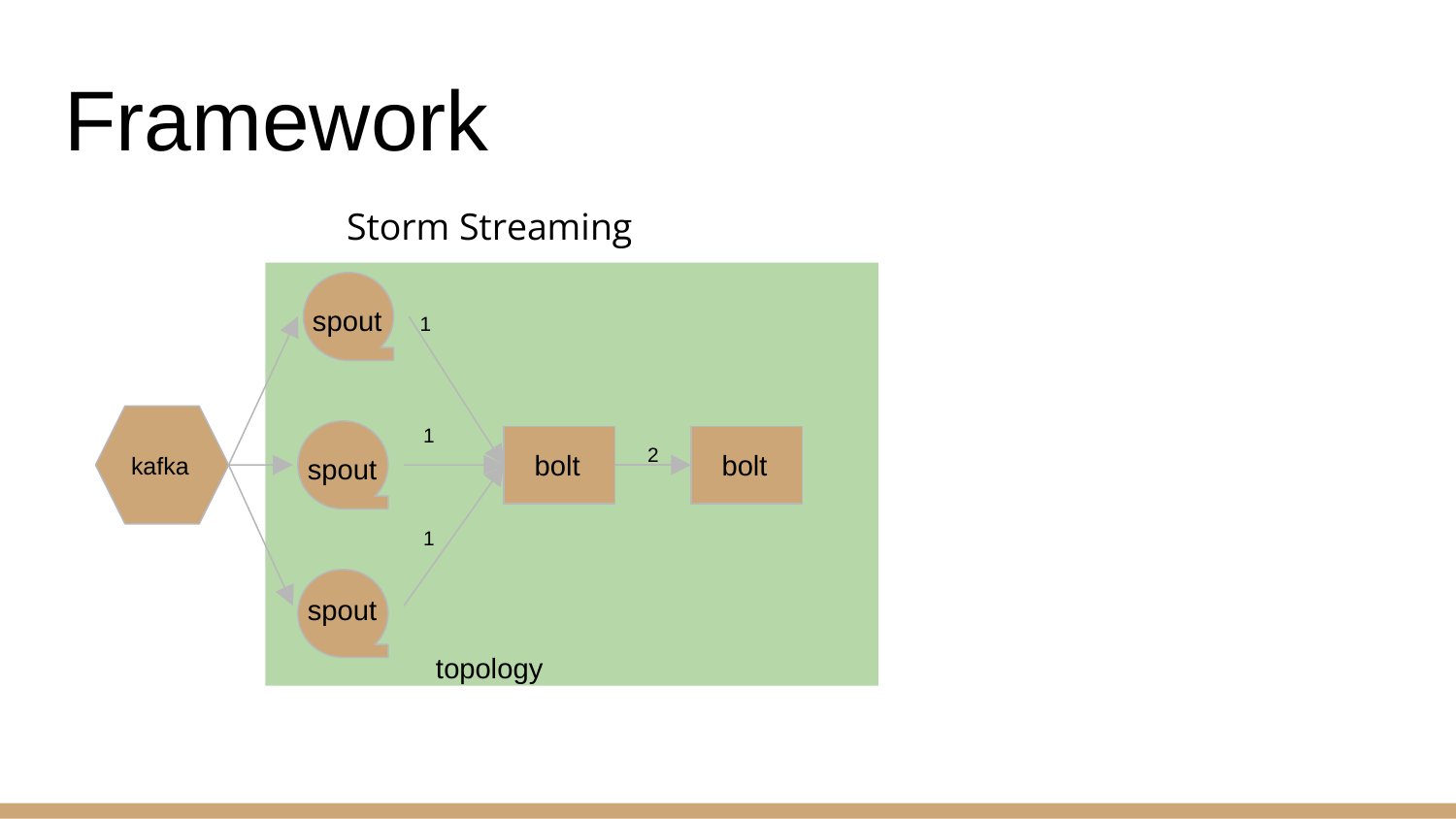

# Framework
Storm Streaming

spout
1

kafka
1

  bolt
  bolt
2
spout
1

spout
topology